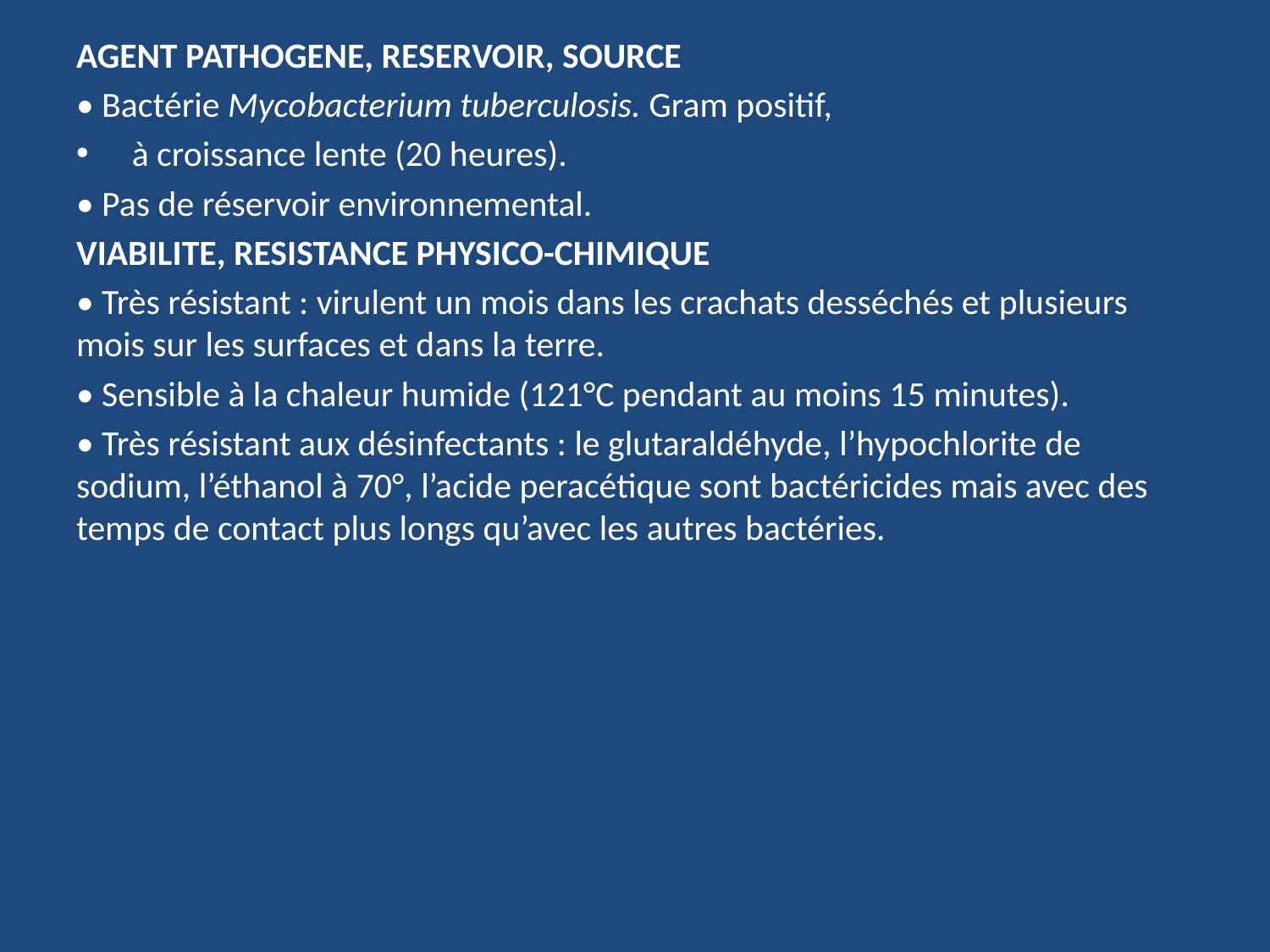

AGENT PATHOGENE, RESERVOIR, SOURCE
• Bactérie Mycobacterium tuberculosis. Gram positif,
 à croissance lente (20 heures).
• Pas de réservoir environnemental.
VIABILITE, RESISTANCE PHYSICO-CHIMIQUE
• Très résistant : virulent un mois dans les crachats desséchés et plusieurs mois sur les surfaces et dans la terre.
• Sensible à la chaleur humide (121°C pendant au moins 15 minutes).
• Très résistant aux désinfectants : le glutaraldéhyde, l’hypochlorite de sodium, l’éthanol à 70°, l’acide peracétique sont bactéricides mais avec des temps de contact plus longs qu’avec les autres bactéries.